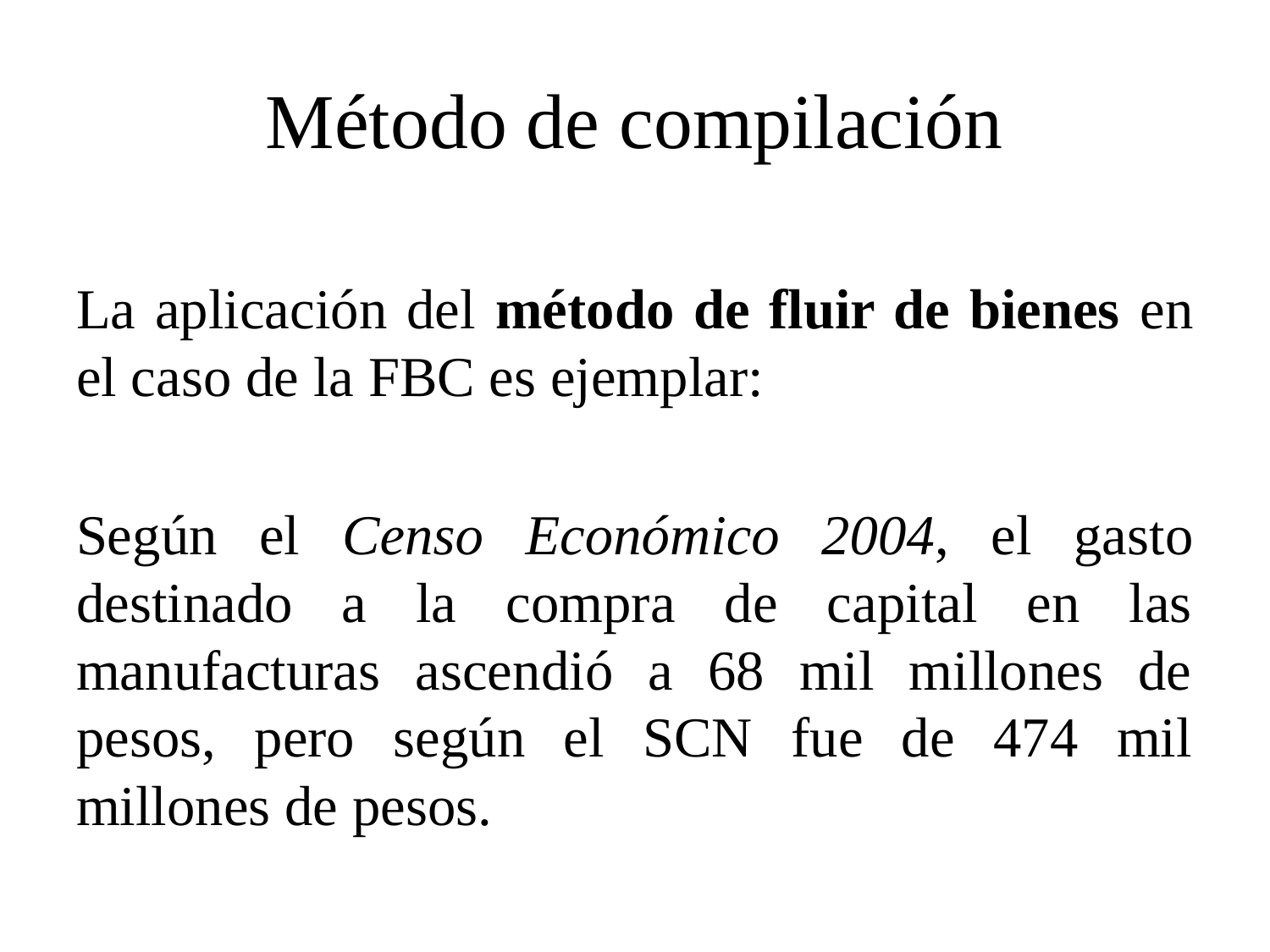

# Método de compilación
La aplicación del método de fluir de bienes en el caso de la FBC es ejemplar:

Según el Censo Económico 2004, el gasto destinado a la compra de capital en las manufacturas ascendió a 68 mil millones de pesos, pero según el SCN fue de 474 mil millones de pesos.